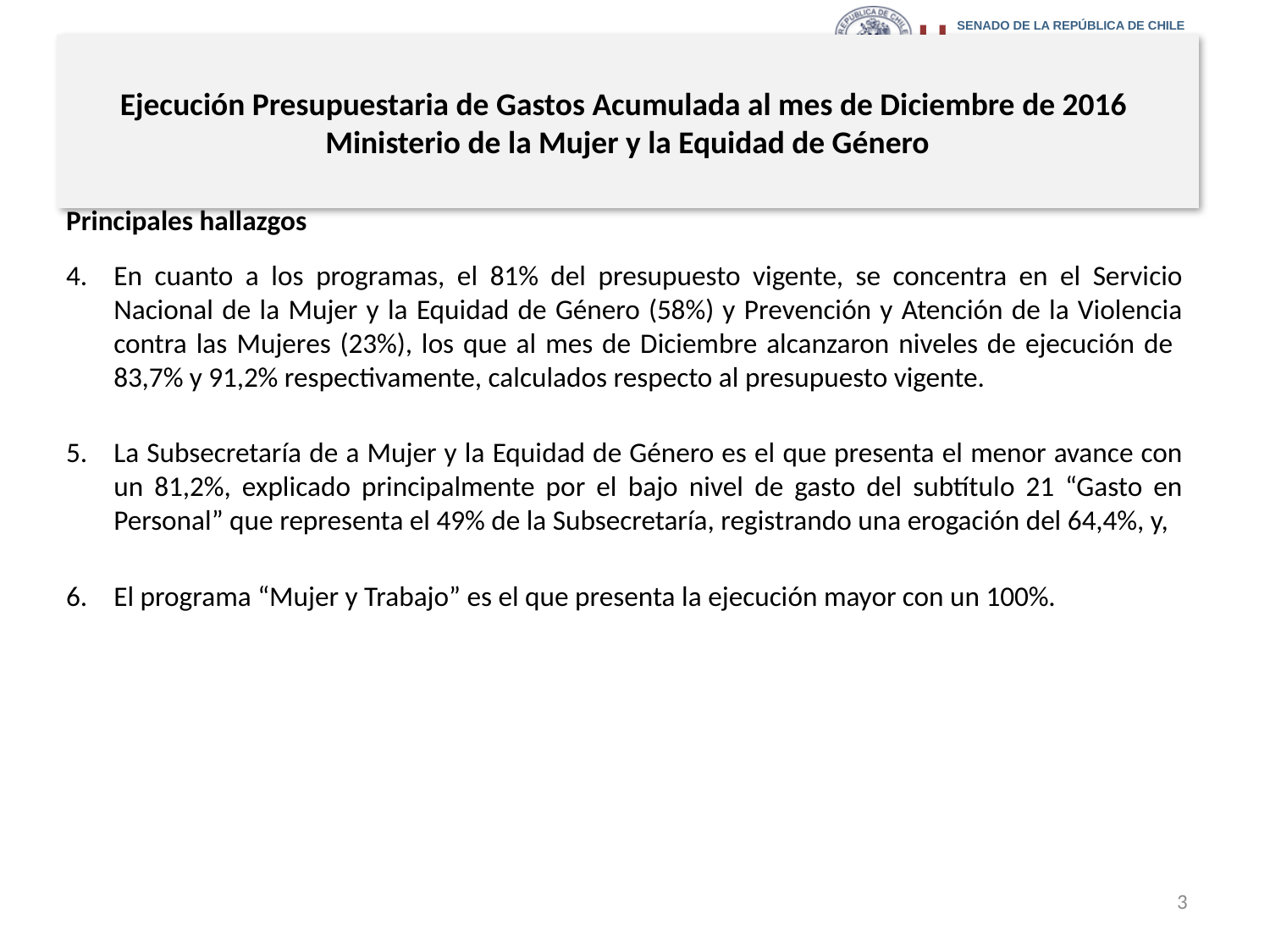

# Ejecución Presupuestaria de Gastos Acumulada al mes de Diciembre de 2016 Ministerio de la Mujer y la Equidad de Género
Principales hallazgos
En cuanto a los programas, el 81% del presupuesto vigente, se concentra en el Servicio Nacional de la Mujer y la Equidad de Género (58%) y Prevención y Atención de la Violencia contra las Mujeres (23%), los que al mes de Diciembre alcanzaron niveles de ejecución de  83,7% y 91,2% respectivamente, calculados respecto al presupuesto vigente.
La Subsecretaría de a Mujer y la Equidad de Género es el que presenta el menor avance con un 81,2%, explicado principalmente por el bajo nivel de gasto del subtítulo 21 “Gasto en Personal” que representa el 49% de la Subsecretaría, registrando una erogación del 64,4%, y,
El programa “Mujer y Trabajo” es el que presenta la ejecución mayor con un 100%.
3